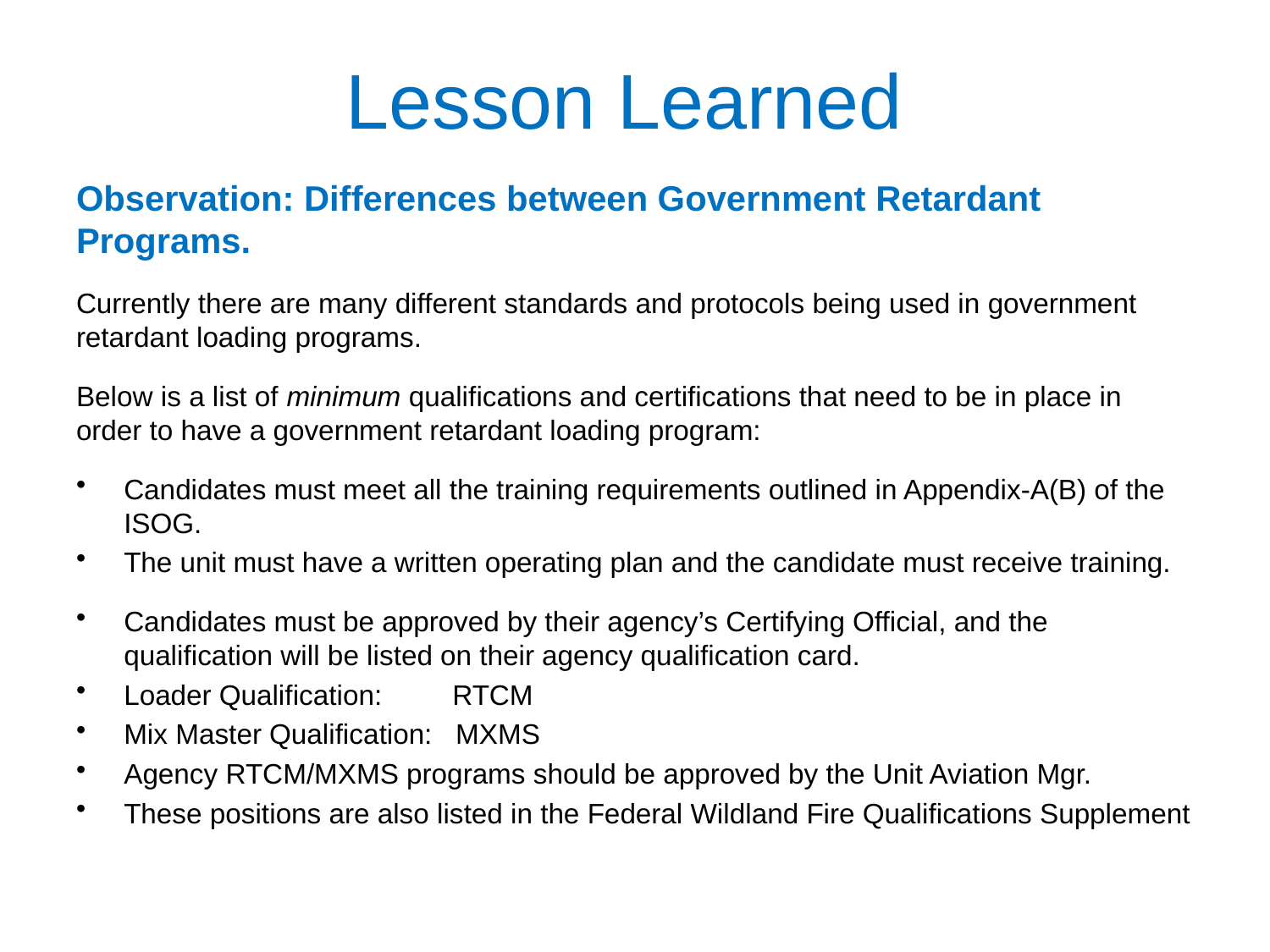

# Lesson Learned
Observation: Differences between Government Retardant Programs.

Currently there are many different standards and protocols being used in government retardant loading programs.

Below is a list of minimum qualifications and certifications that need to be in place in order to have a government retardant loading program:

Candidates must meet all the training requirements outlined in Appendix-A(B) of the ISOG.
The unit must have a written operating plan and the candidate must receive training.

Candidates must be approved by their agency’s Certifying Official, and the qualification will be listed on their agency qualification card.
Loader Qualification:         RTCM
Mix Master Qualification:   MXMS
Agency RTCM/MXMS programs should be approved by the Unit Aviation Mgr.
These positions are also listed in the Federal Wildland Fire Qualifications Supplement